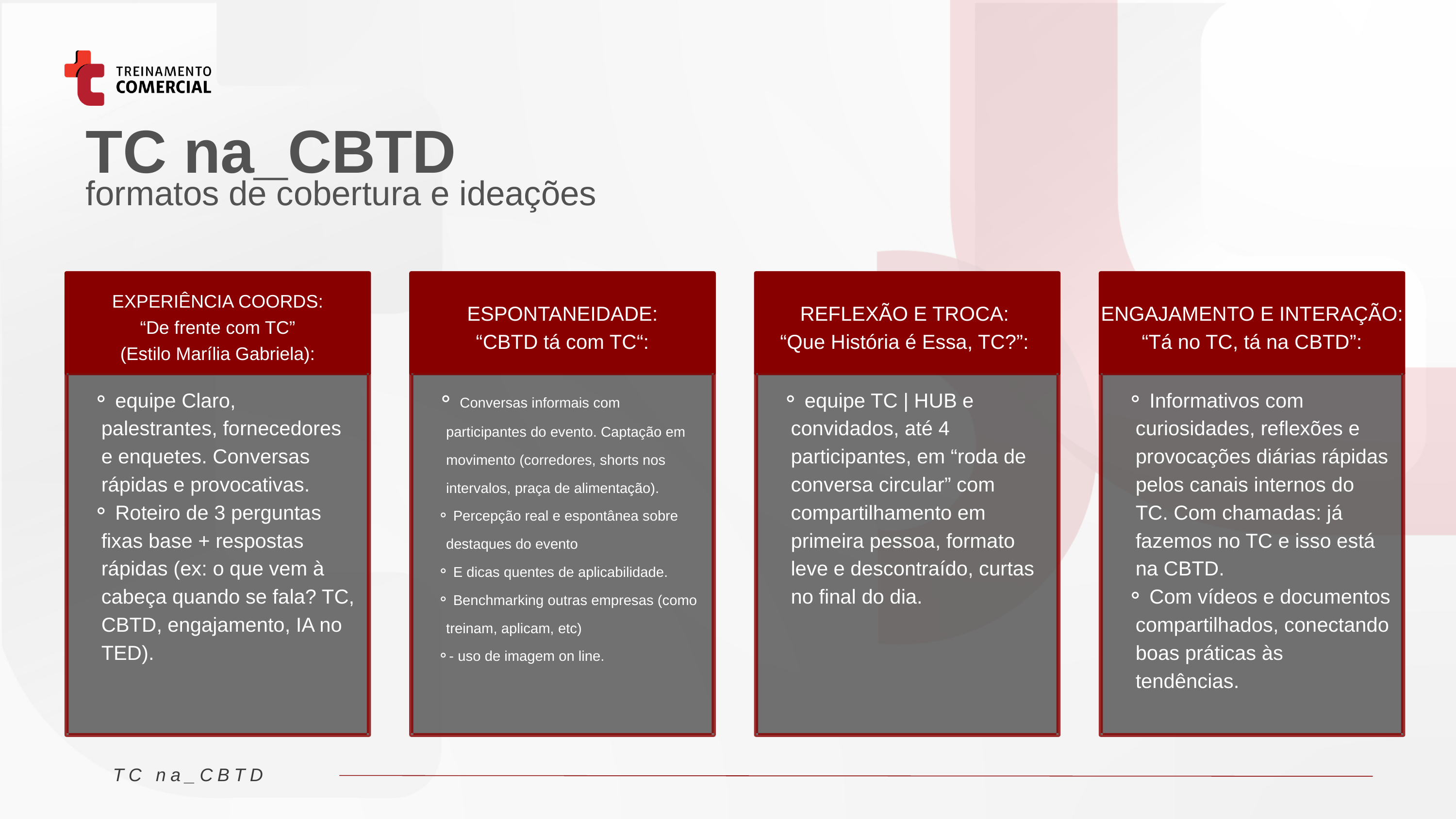

TC na_CBTD
formatos de cobertura e ideações

EXPERIÊNCIA COORDS:
“De frente com TC”
 (Estilo Marília Gabriela):

ESPONTANEIDADE:
 “CBTD tá com TC“:

REFLEXÃO E TROCA:
“Que História é Essa, TC?”:

ENGAJAMENTO E INTERAÇÃO: “Tá no TC, tá na CBTD”:

 equipe Claro, palestrantes, fornecedores e enquetes. Conversas rápidas e provocativas.
 Roteiro de 3 perguntas fixas base + respostas rápidas (ex: o que vem à cabeça quando se fala? TC, CBTD, engajamento, IA no TED).
 Conversas informais com participantes do evento. Captação em movimento (corredores, shorts nos intervalos, praça de alimentação).
 Percepção real e espontânea sobre destaques do evento
 E dicas quentes de aplicabilidade.
 Benchmarking outras empresas (como treinam, aplicam, etc)
- uso de imagem on line.
 equipe TC | HUB e convidados, até 4 participantes, em “roda de conversa circular” com compartilhamento em primeira pessoa, formato leve e descontraído, curtas no final do dia.
 Informativos com curiosidades, reflexões e provocações diárias rápidas pelos canais internos do TC. Com chamadas: já fazemos no TC e isso está na CBTD.
 Com vídeos e documentos compartilhados, conectando boas práticas às tendências.

TC na_CBTD